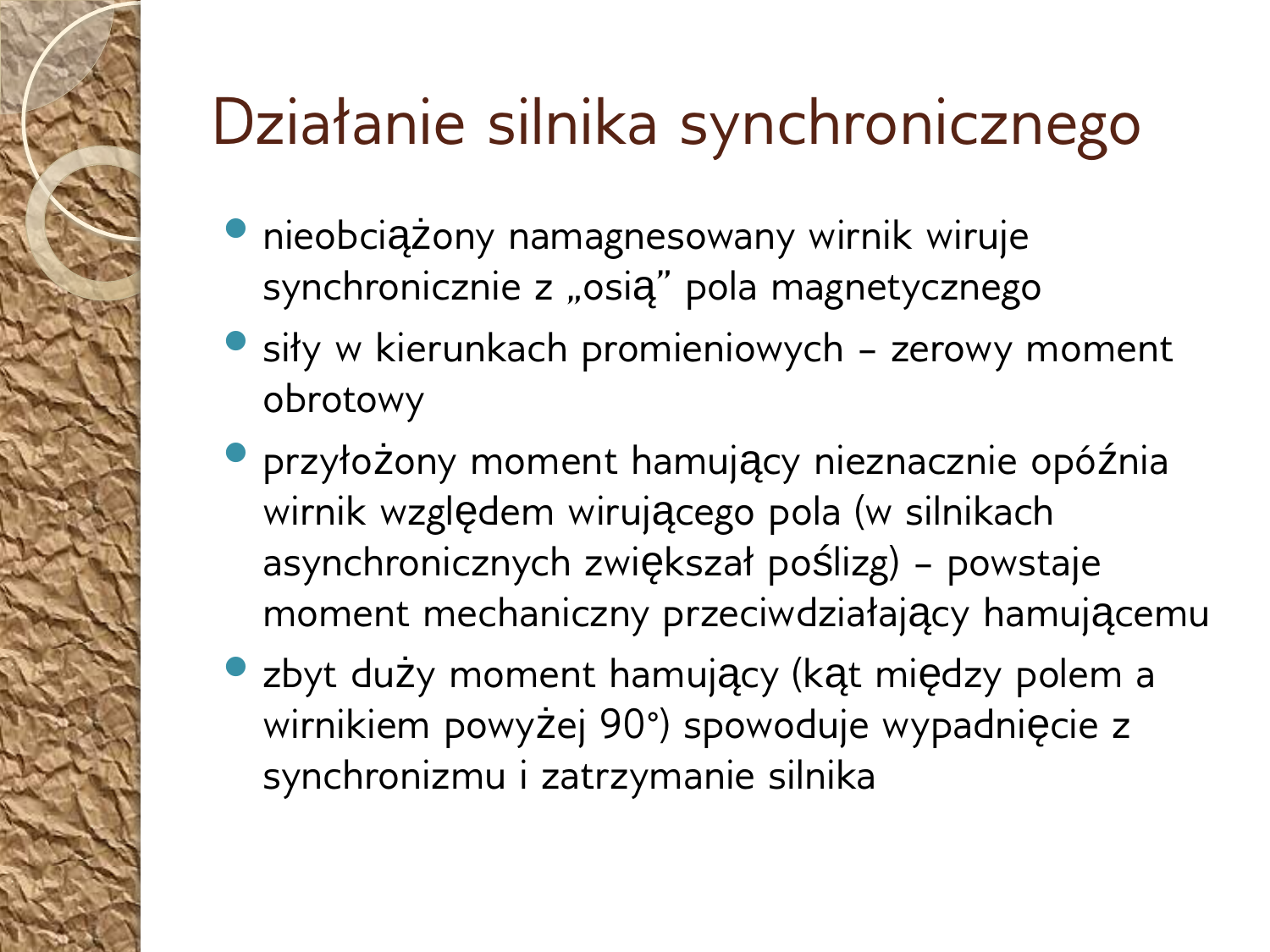

# Działanie silnika synchronicznego
nieobciążony namagnesowany wirnik wiruje synchronicznie z „osią” pola magnetycznego
siły w kierunkach promieniowych – zerowy moment obrotowy
przyłożony moment hamujący nieznacznie opóźnia wirnik względem wirującego pola (w silnikach asynchronicznych zwiększał poślizg) – powstaje moment mechaniczny przeciwdziałający hamującemu
zbyt duży moment hamujący (kąt między polem a wirnikiem powyżej 90°) spowoduje wypadnięcie z synchronizmu i zatrzymanie silnika